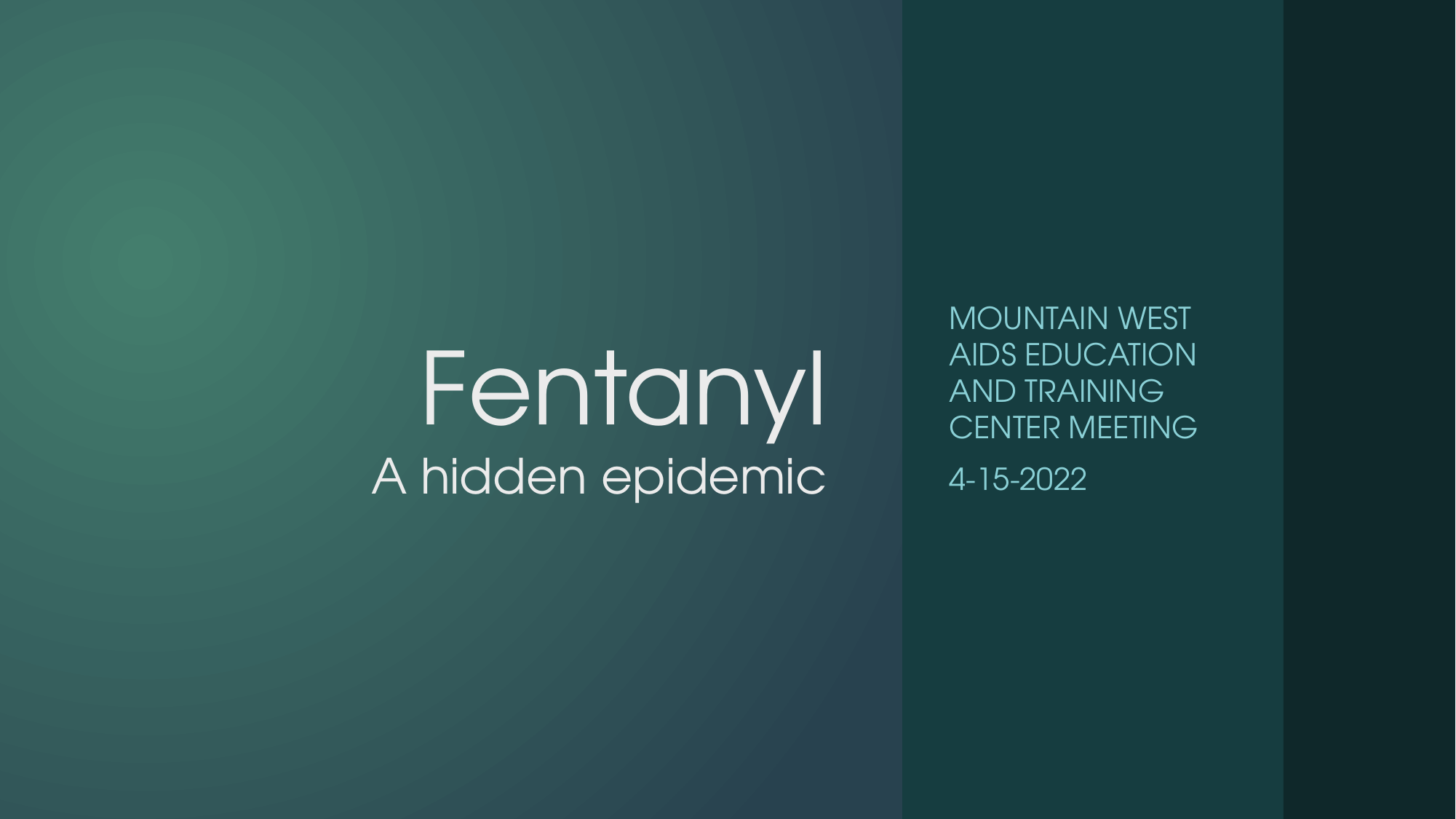

# Fentanyl A hidden epidemic
Mountain West AIDS Education and Training Center MEETING
4-15-2022